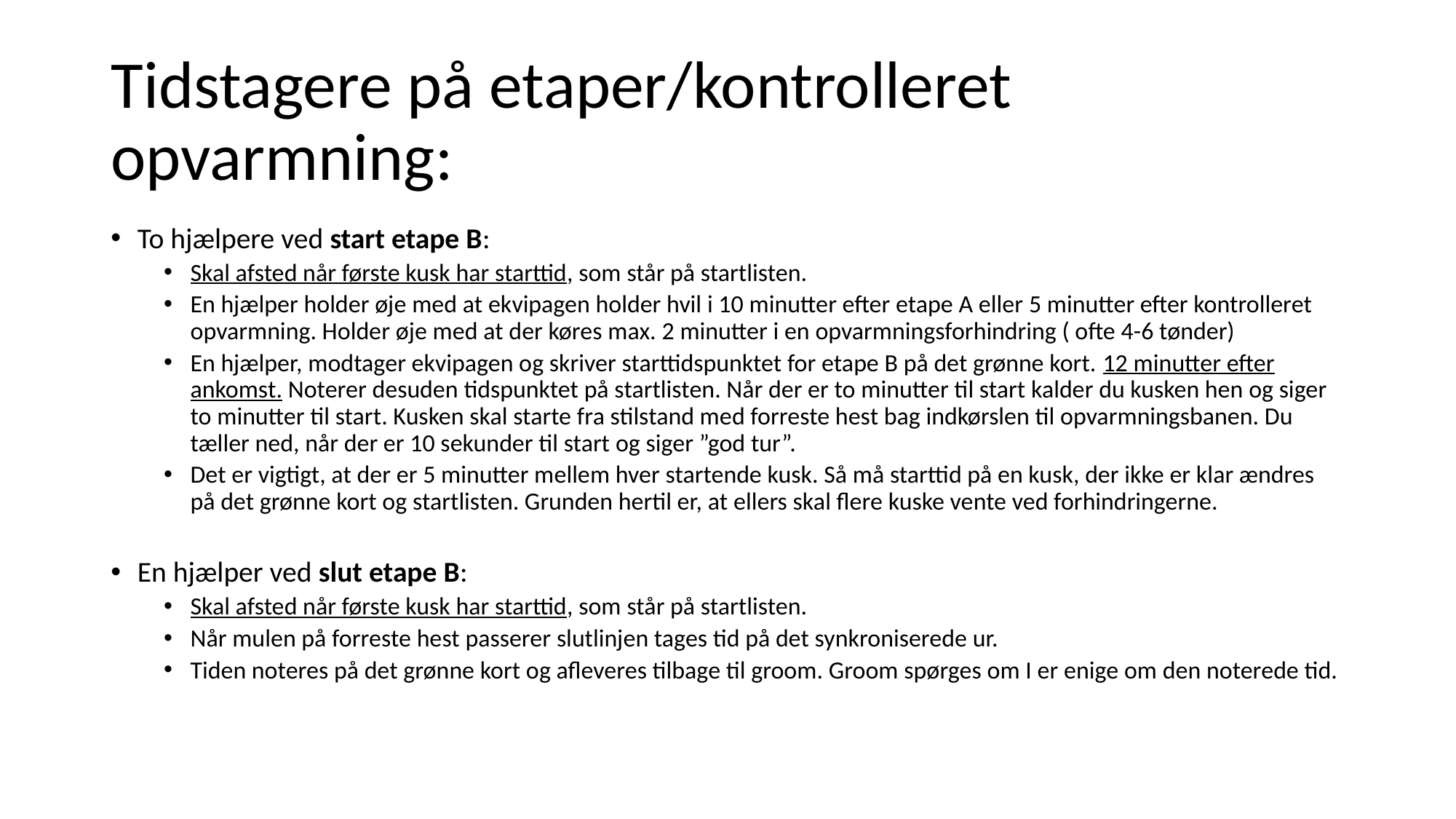

# Tidstagere på etaper/kontrolleret opvarmning:
To hjælpere ved start etape B:
Skal afsted når første kusk har starttid, som står på startlisten.
En hjælper holder øje med at ekvipagen holder hvil i 10 minutter efter etape A eller 5 minutter efter kontrolleret opvarmning. Holder øje med at der køres max. 2 minutter i en opvarmningsforhindring ( ofte 4-6 tønder)
En hjælper, modtager ekvipagen og skriver starttidspunktet for etape B på det grønne kort. 12 minutter efter ankomst. Noterer desuden tidspunktet på startlisten. Når der er to minutter til start kalder du kusken hen og siger to minutter til start. Kusken skal starte fra stilstand med forreste hest bag indkørslen til opvarmningsbanen. Du tæller ned, når der er 10 sekunder til start og siger ”god tur”.
Det er vigtigt, at der er 5 minutter mellem hver startende kusk. Så må starttid på en kusk, der ikke er klar ændres på det grønne kort og startlisten. Grunden hertil er, at ellers skal flere kuske vente ved forhindringerne.

En hjælper ved slut etape B:
Skal afsted når første kusk har starttid, som står på startlisten.
Når mulen på forreste hest passerer slutlinjen tages tid på det synkroniserede ur.
Tiden noteres på det grønne kort og afleveres tilbage til groom. Groom spørges om I er enige om den noterede tid.